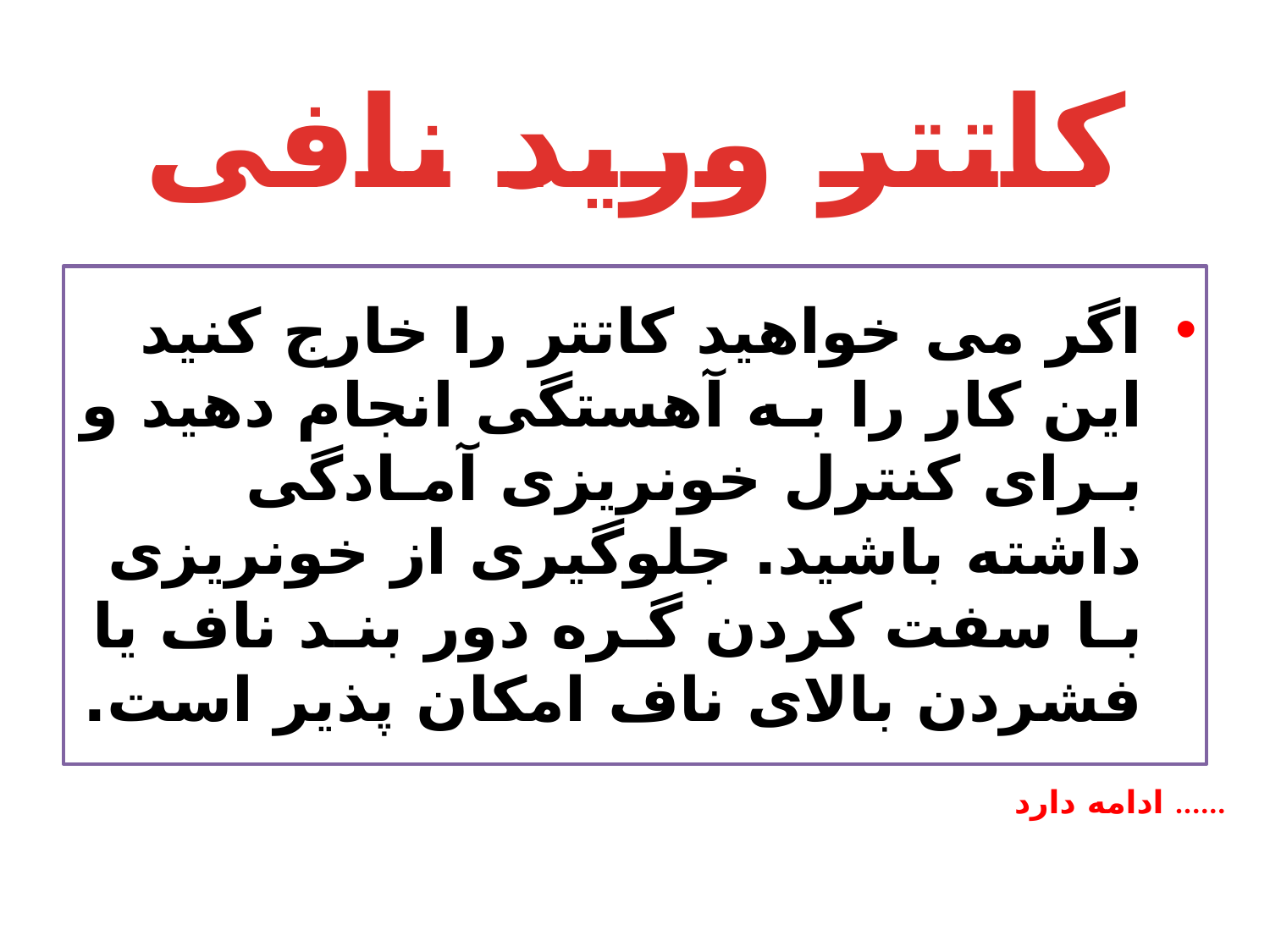

# کاتتر ورید نافی
اگر می خواهید کاتتر را خارج کنید این کار را بـه آهستگی انجام دهید و بـرای کنترل خونریزی آمـادگی داشته باشید. جلوگیری از خونریزی بـا سفت کردن گـره دور بنـد ناف یا فشردن بالای ناف امکان پذیر است.
ادامه دارد ......